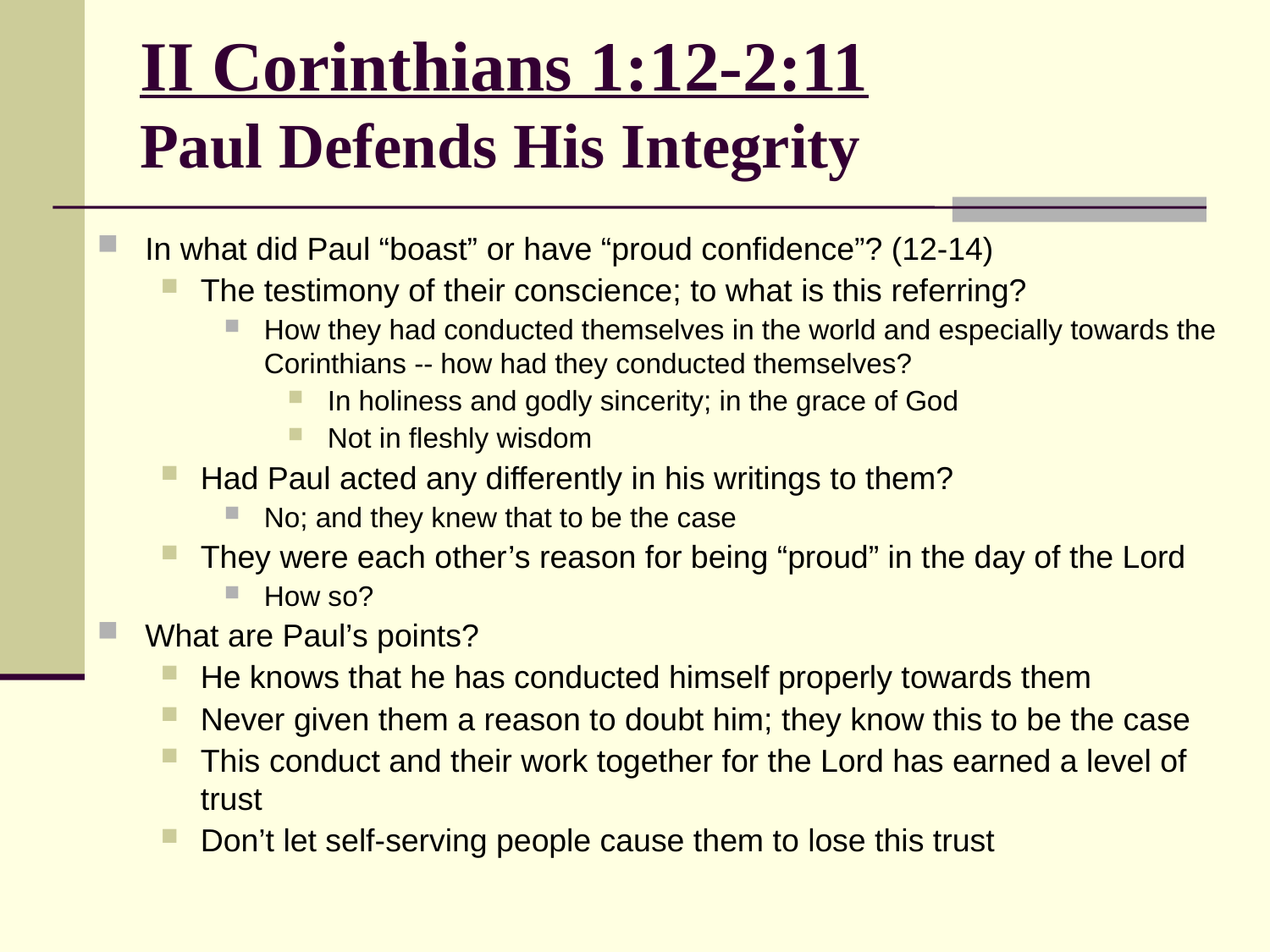

# II Corinthians 1:12-2:11 Paul Defends His Integrity
In what did Paul “boast” or have “proud confidence”? (12-14)
The testimony of their conscience; to what is this referring?
How they had conducted themselves in the world and especially towards the Corinthians -- how had they conducted themselves?
In holiness and godly sincerity; in the grace of God
Not in fleshly wisdom
Had Paul acted any differently in his writings to them?
No; and they knew that to be the case
They were each other’s reason for being “proud” in the day of the Lord
How so?
What are Paul’s points?
He knows that he has conducted himself properly towards them
Never given them a reason to doubt him; they know this to be the case
This conduct and their work together for the Lord has earned a level of trust
Don’t let self-serving people cause them to lose this trust